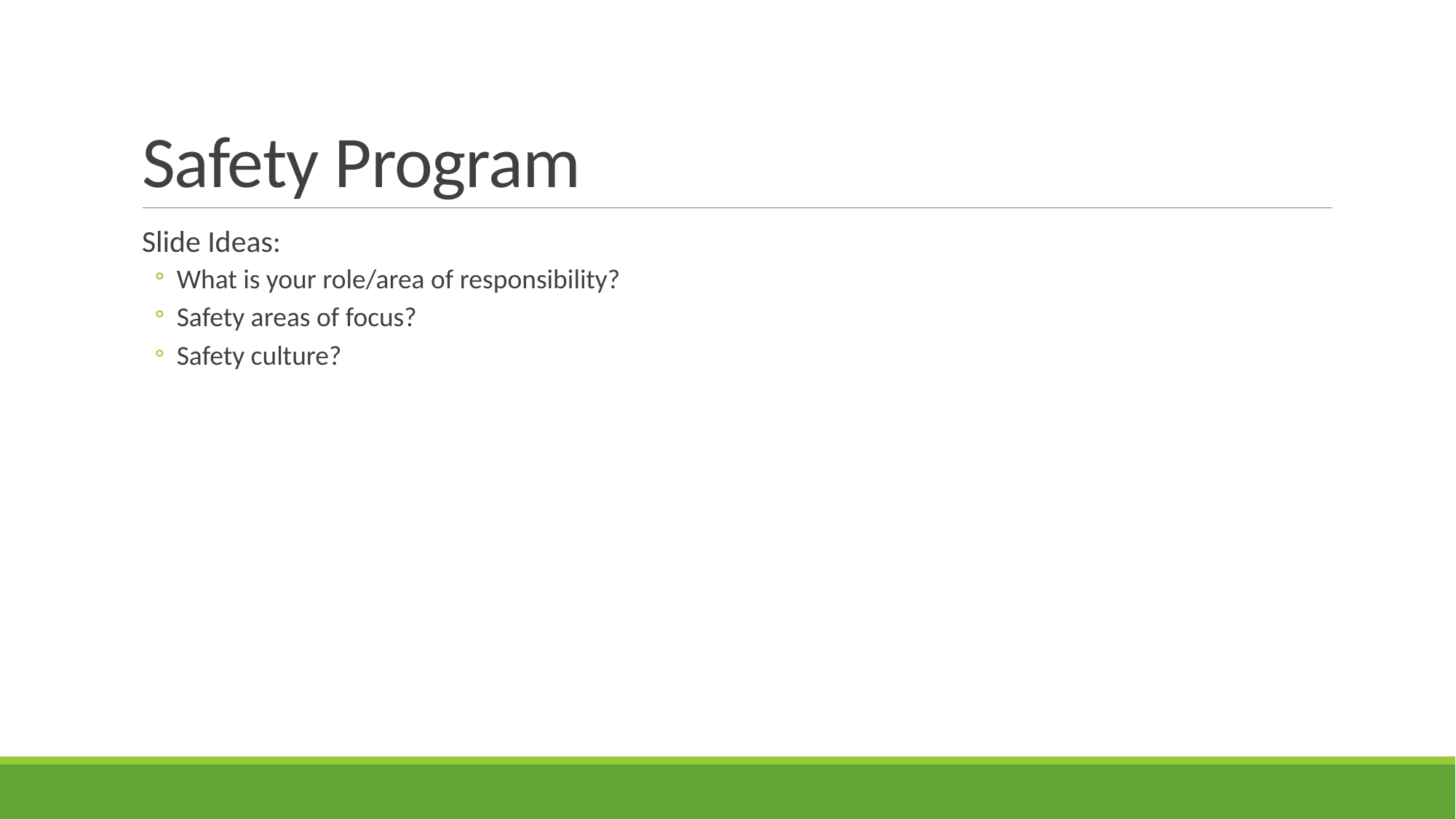

# Safety Program
Slide Ideas:
What is your role/area of responsibility?
Safety areas of focus?
Safety culture?